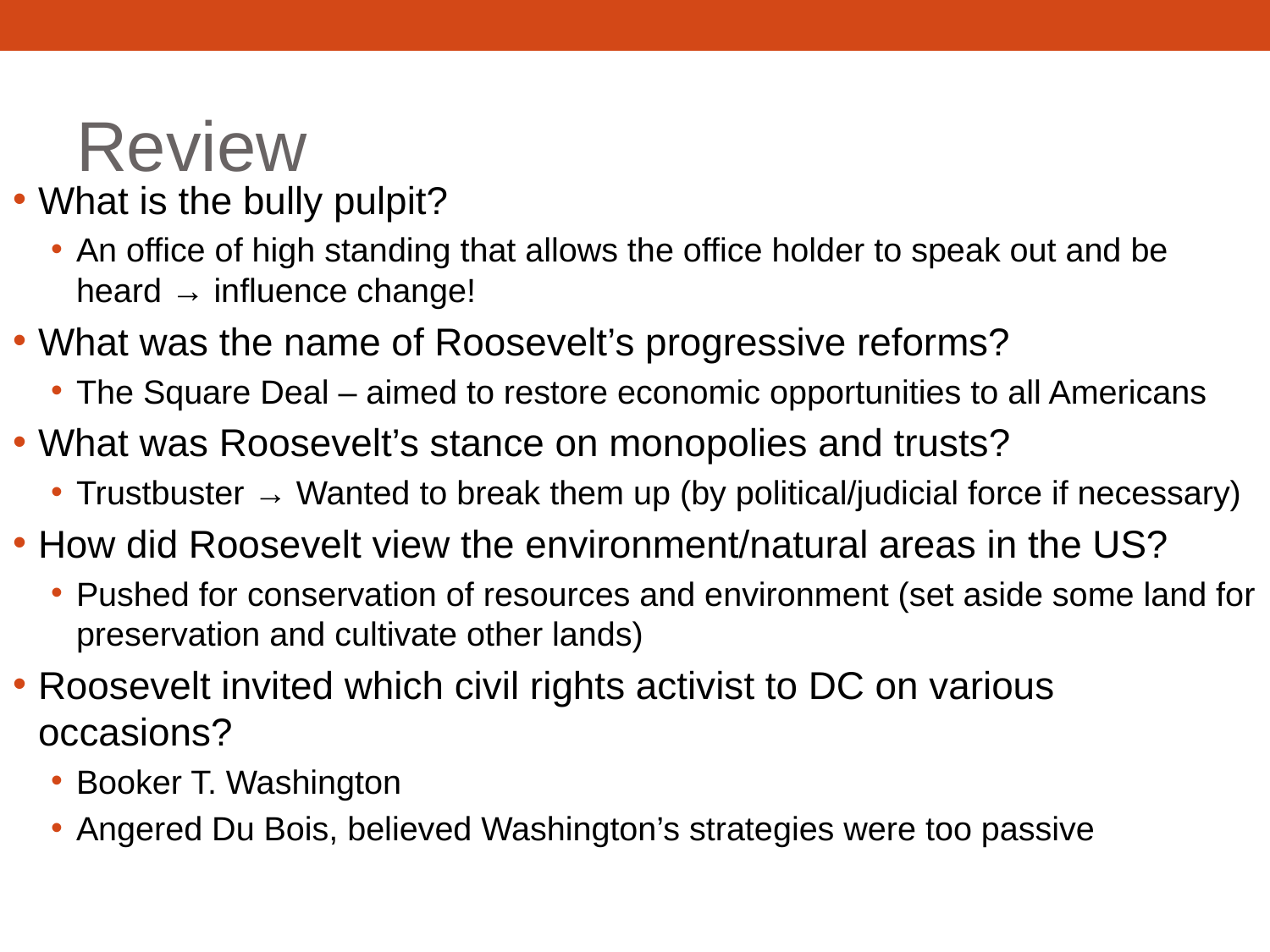

# Review
What is the bully pulpit?
An office of high standing that allows the office holder to speak out and be heard → influence change!
What was the name of Roosevelt’s progressive reforms?
The Square Deal – aimed to restore economic opportunities to all Americans
What was Roosevelt’s stance on monopolies and trusts?
Trustbuster → Wanted to break them up (by political/judicial force if necessary)
How did Roosevelt view the environment/natural areas in the US?
Pushed for conservation of resources and environment (set aside some land for preservation and cultivate other lands)
Roosevelt invited which civil rights activist to DC on various occasions?
Booker T. Washington
Angered Du Bois, believed Washington’s strategies were too passive